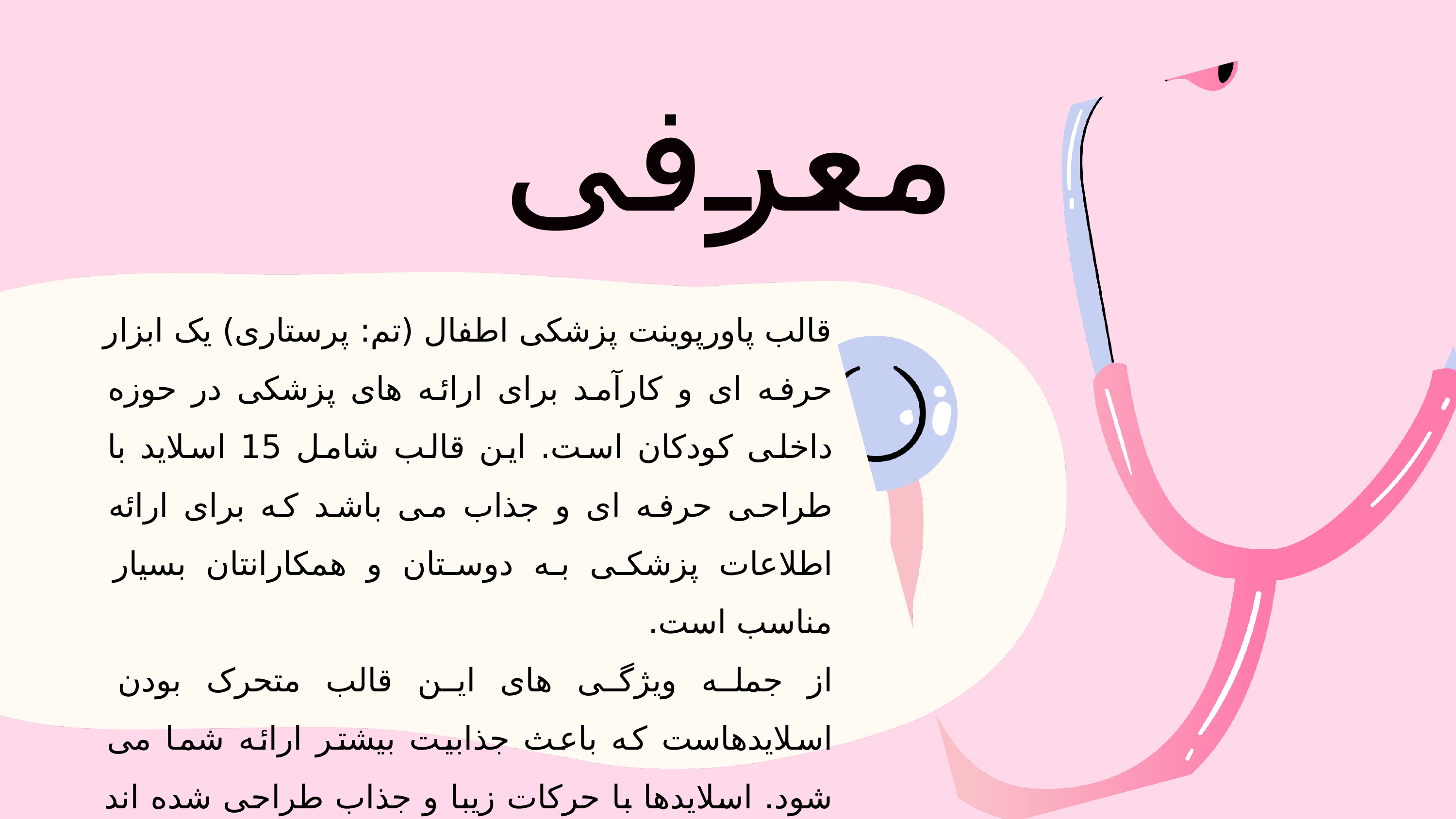

معرفی

قالب پاورپوینت پزشکی اطفال (تم: پرستاری) یک ابزار حرفه ای و کارآمد برای ارائه های پزشکی در حوزه داخلی کودکان است. این قالب شامل 15 اسلاید با طراحی حرفه ای و جذاب می باشد که برای ارائه اطلاعات پزشکی به دوستان و همکارانتان بسیار مناسب است.
از جمله ویژگی های این قالب متحرک بودن اسلایدهاست که باعث جذابیت بیشتر ارائه شما می شود. اسلایدها با حرکات زیبا و جذاب طراحی شده اند تا تاثیر و حضور چشمگیری در ارائه شما به ارمغان بیاورند.